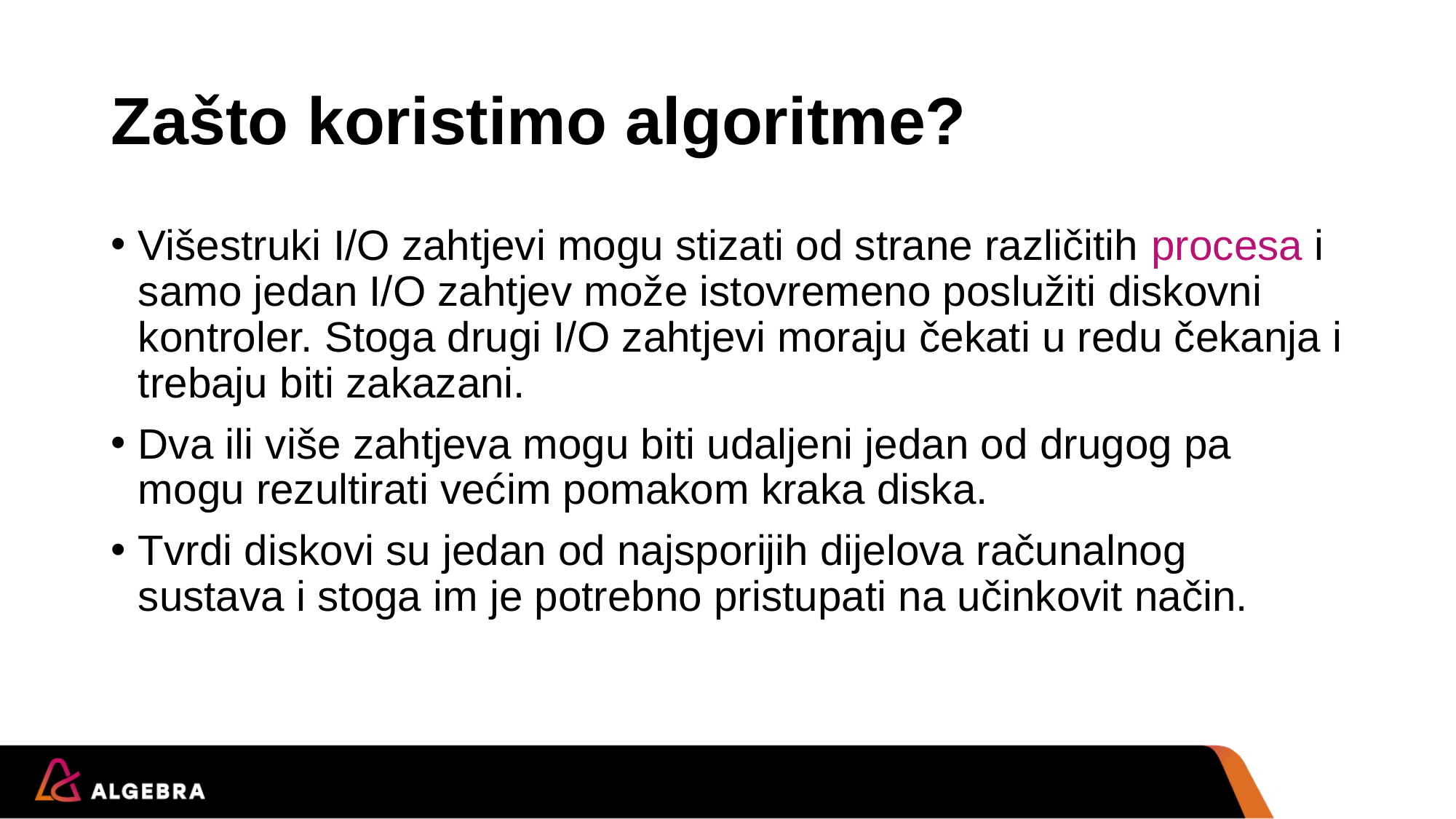

# Zašto koristimo algoritme?
Višestruki I/O zahtjevi mogu stizati od strane različitih procesa i samo jedan I/O zahtjev može istovremeno poslužiti diskovni kontroler. Stoga drugi I/O zahtjevi moraju čekati u redu čekanja i trebaju biti zakazani.
Dva ili više zahtjeva mogu biti udaljeni jedan od drugog pa mogu rezultirati većim pomakom kraka diska.
Tvrdi diskovi su jedan od najsporijih dijelova računalnog sustava i stoga im je potrebno pristupati na učinkovit način.